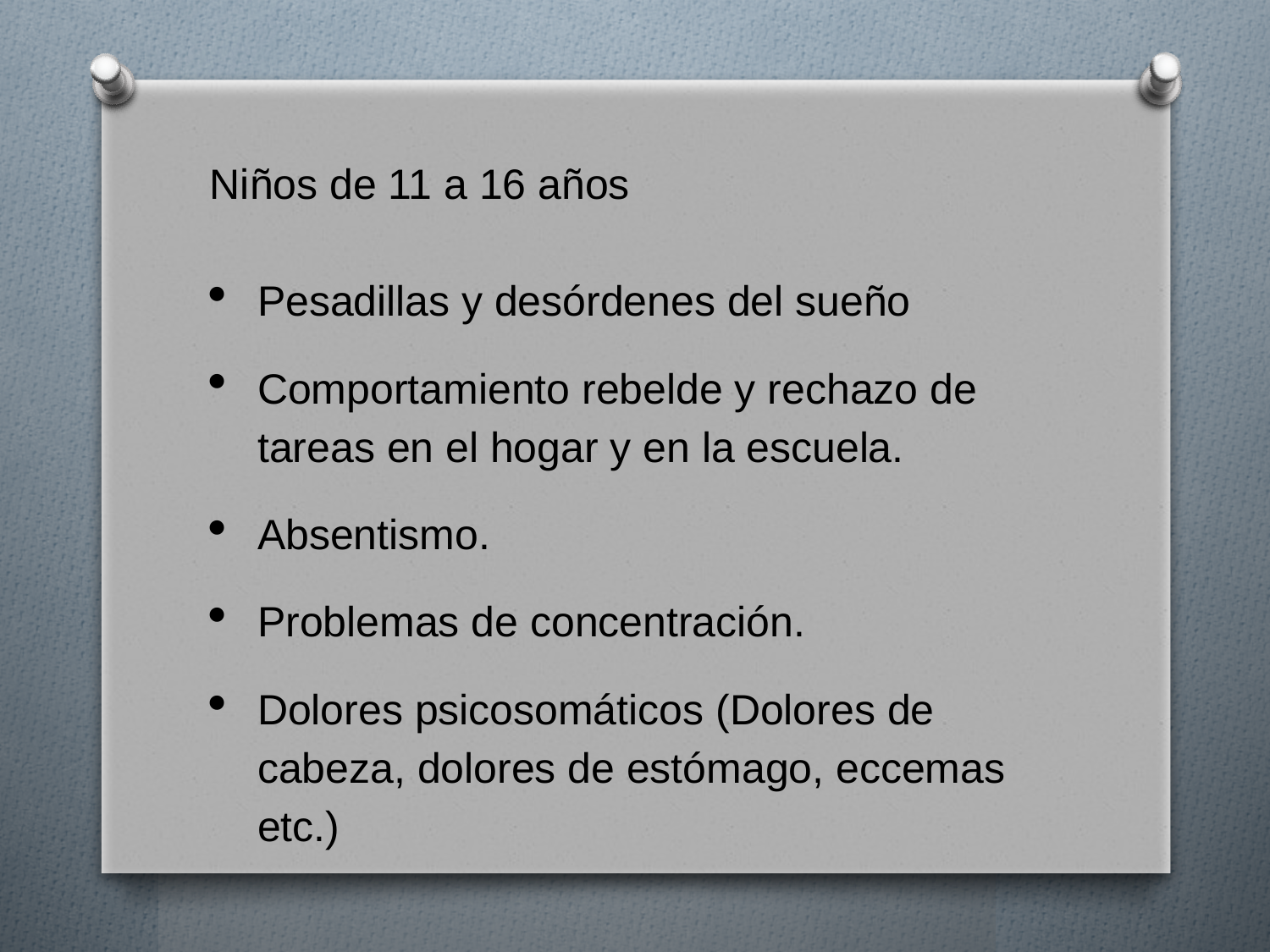

Niños de 11 a 16 años

Pesadillas y desórdenes del sueño

Comportamiento rebelde y rechazo de tareas en el hogar y en la escuela.

Absentismo.

Problemas de concentración.

Dolores psicosomáticos (Dolores de cabeza, dolores de estómago, eccemas etc.)